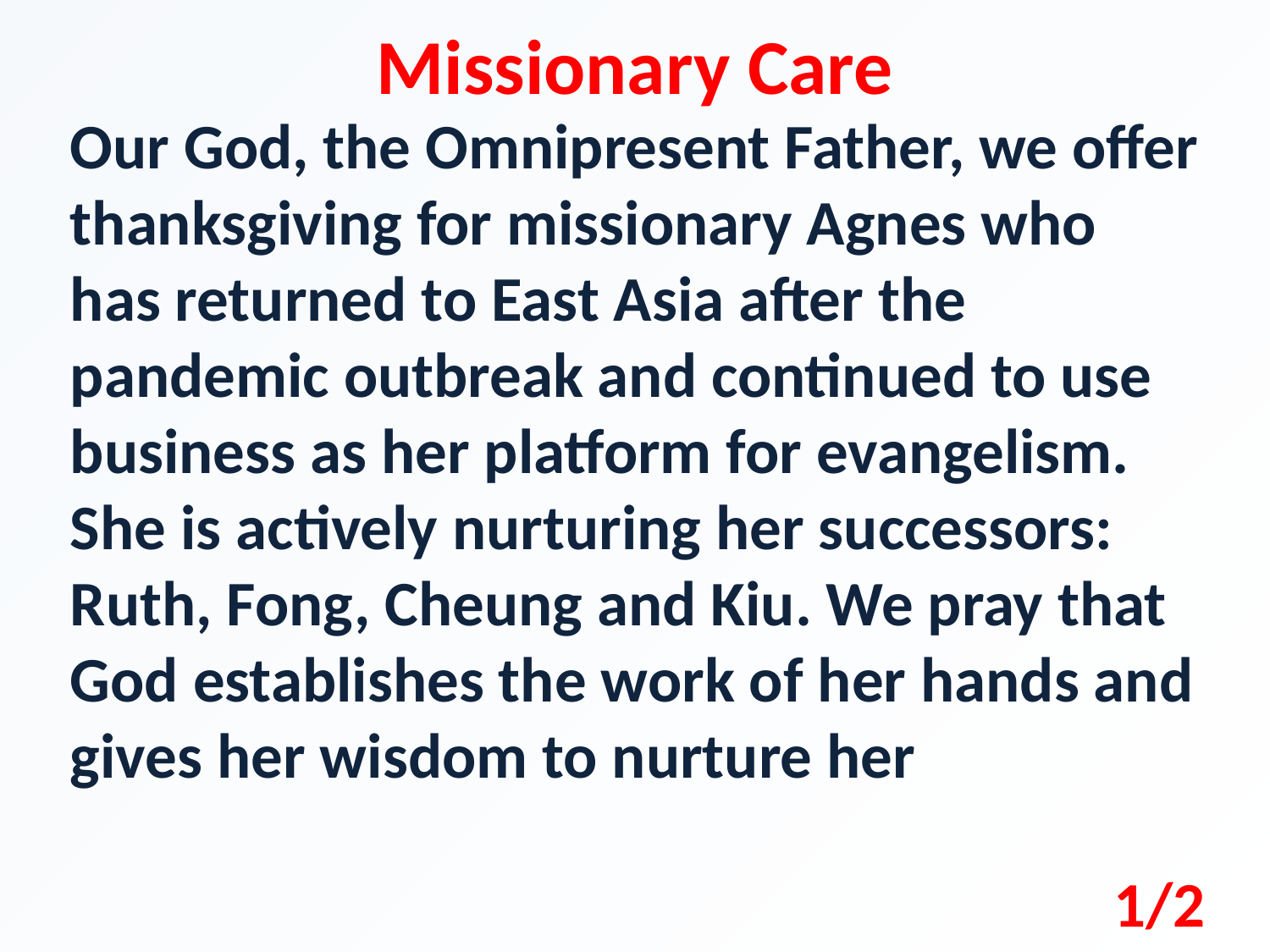

Missionary Care
Our God, the Omnipresent Father, we offer thanksgiving for missionary Agnes who has returned to East Asia after the pandemic outbreak and continued to use business as her platform for evangelism. She is actively nurturing her successors: Ruth, Fong, Cheung and Kiu. We pray that God establishes the work of her hands and gives her wisdom to nurture her
1/2